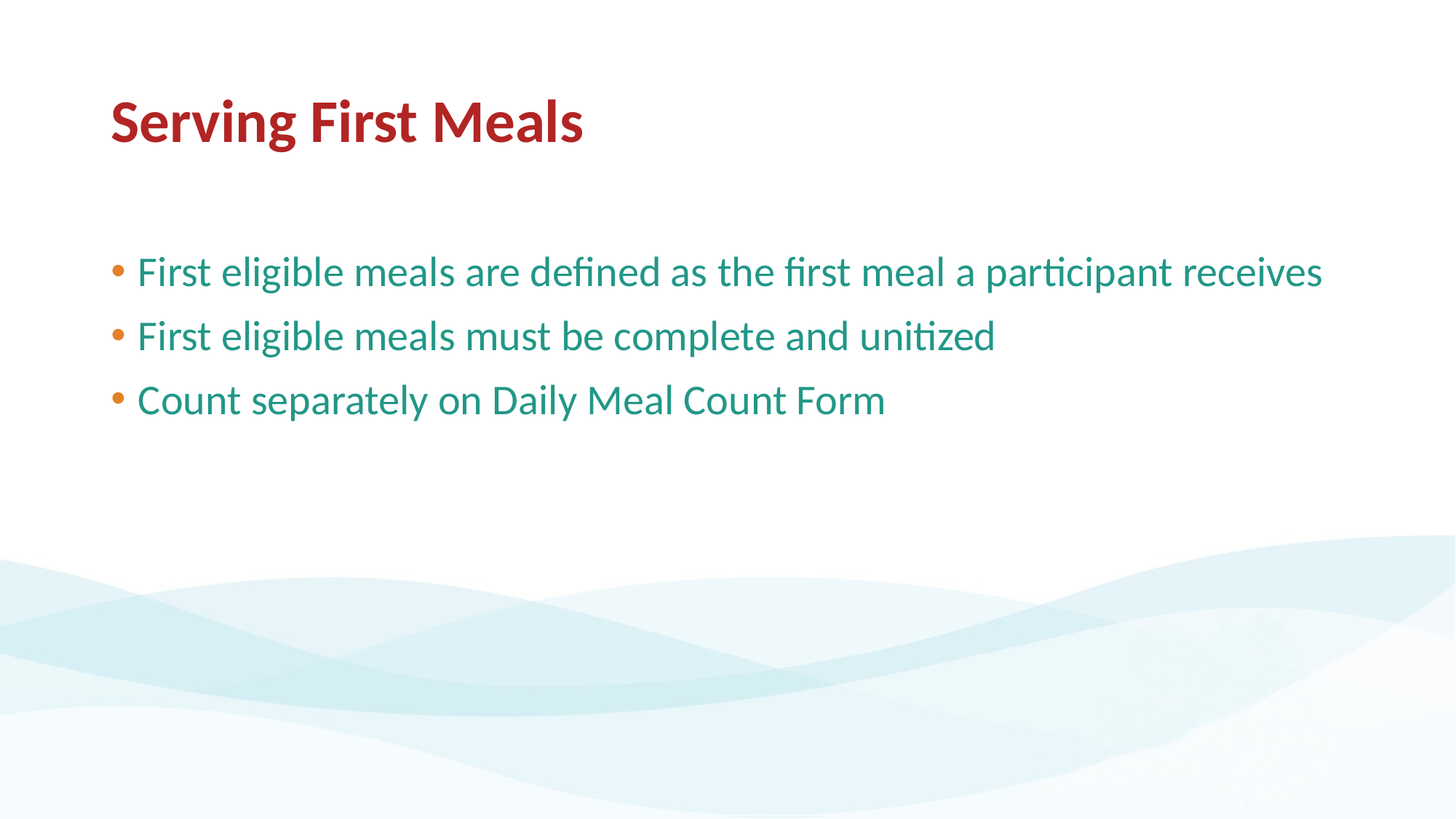

# Serving First Meals​
First eligible meals are defined as the first meal a participant receives
First eligible meals must be complete and unitized
Count separately on Daily Meal Count Form